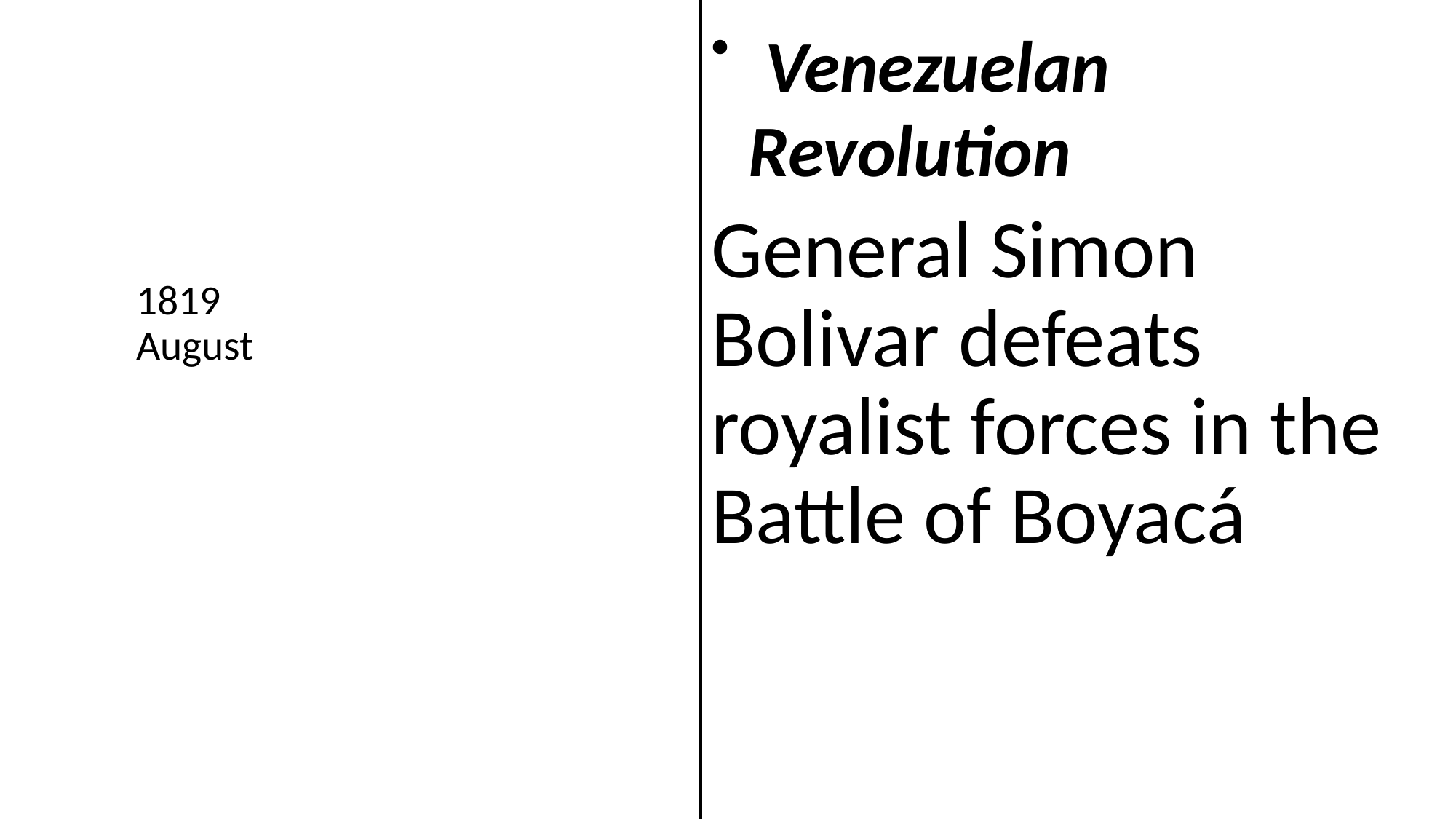

Venezuelan  Revolution
General Simon Bolivar defeats royalist forces in the Battle of Boyacá
# 1819 August